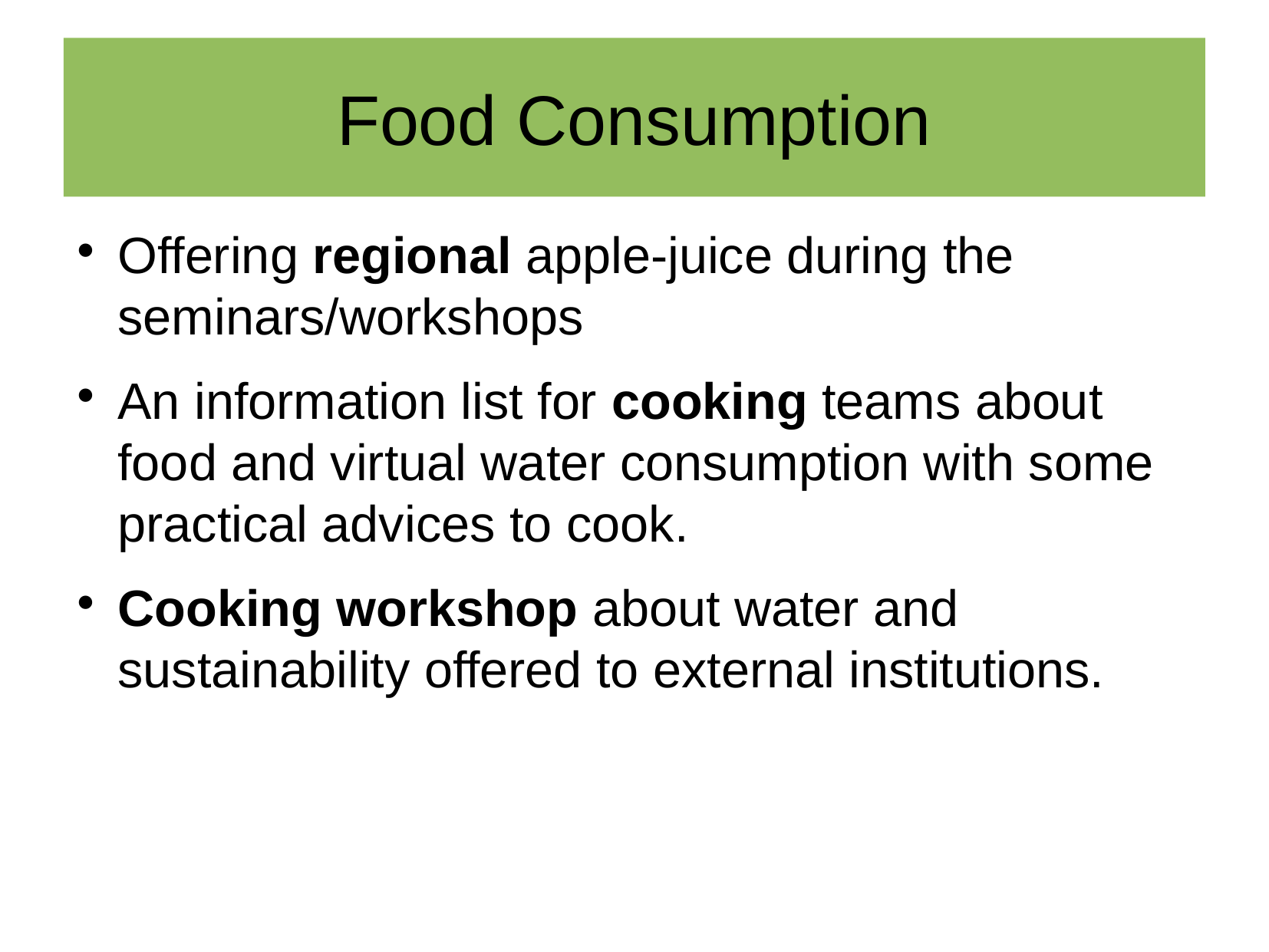

Food Consumption
Offering regional apple-juice during the seminars/workshops
An information list for cooking teams about food and virtual water consumption with some practical advices to cook.
Cooking workshop about water and sustainability offered to external institutions.